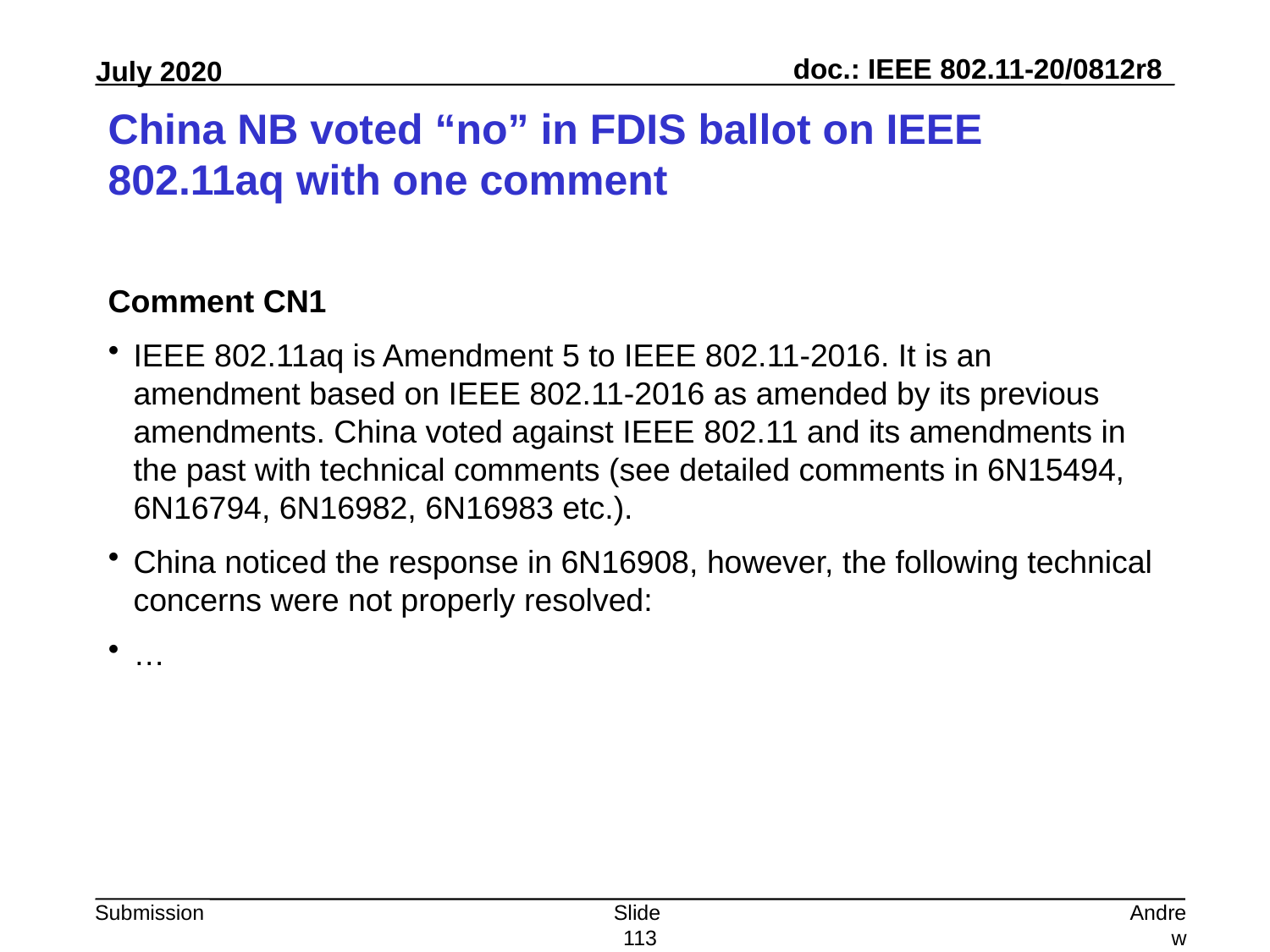

# China NB voted “no” in FDIS ballot on IEEE 802.11aq with one comment
Comment CN1
IEEE 802.11aq is Amendment 5 to IEEE 802.11-2016. It is an amendment based on IEEE 802.11-2016 as amended by its previous amendments. China voted against IEEE 802.11 and its amendments in the past with technical comments (see detailed comments in 6N15494, 6N16794, 6N16982, 6N16983 etc.).
China noticed the response in 6N16908, however, the following technical concerns were not properly resolved:
…
Slide 113
Andrew Myles, Cisco